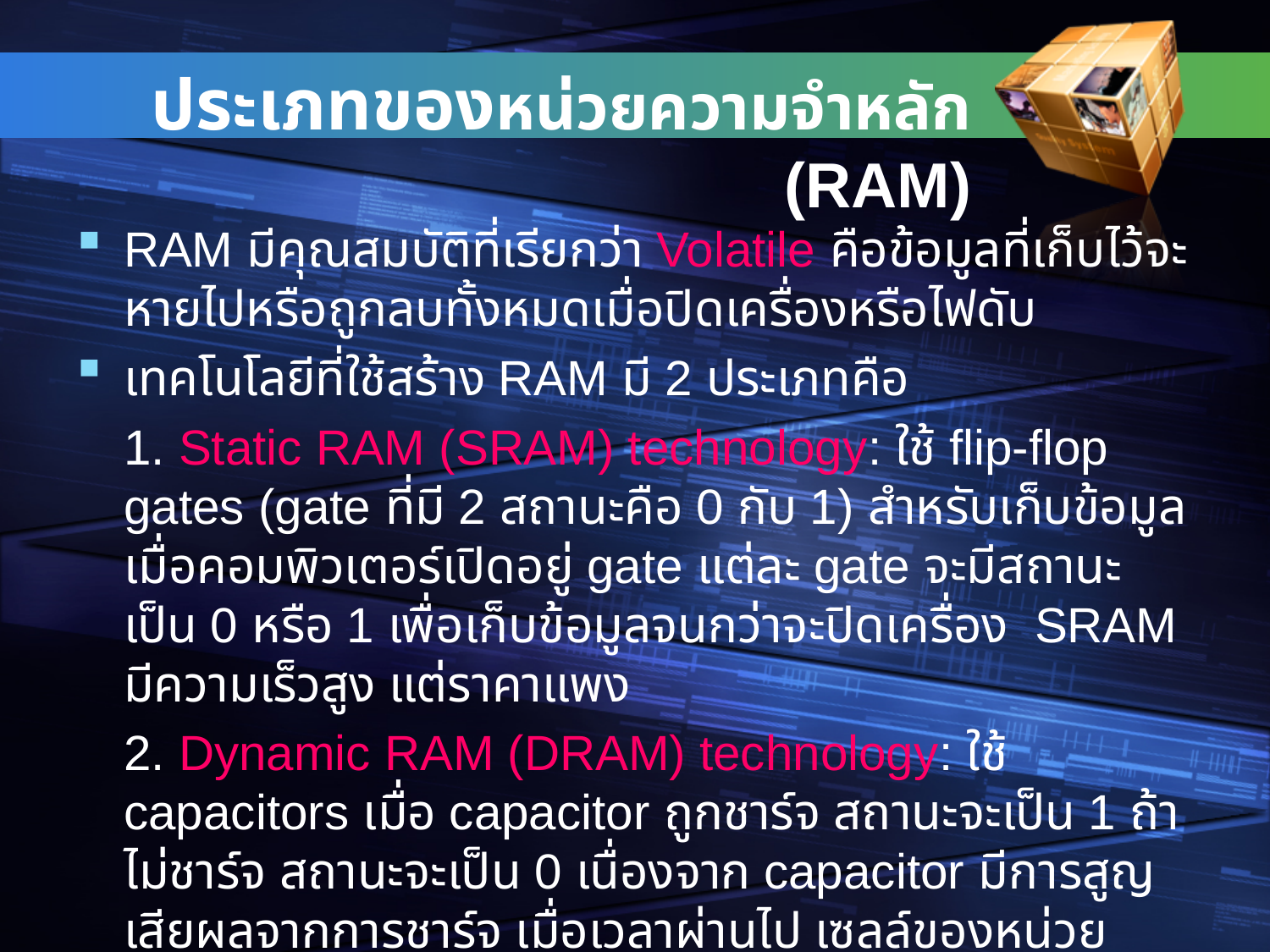

# ประเภทของหน่วยความจำหลัก (RAM)
RAM มีคุณสมบัติที่เรียกว่า Volatile คือข้อมูลที่เก็บไว้จะหายไปหรือถูกลบทั้งหมดเมื่อปิดเครื่องหรือไฟดับ
เทคโนโลยีที่ใช้สร้าง RAM มี 2 ประเภทคือ
	1. Static RAM (SRAM) technology: ใช้ flip-flop gates (gate ที่มี 2 สถานะคือ 0 กับ 1) สำหรับเก็บข้อมูล เมื่อคอมพิวเตอร์เปิดอยู่ gate แต่ละ gate จะมีสถานะเป็น 0 หรือ 1 เพื่อเก็บข้อมูลจนกว่าจะปิดเครื่อง  SRAM มีความเร็วสูง แต่ราคาแพง
	2. Dynamic RAM (DRAM) technology: ใช้ capacitors เมื่อ capacitor ถูกชาร์จ สถานะจะเป็น 1 ถ้าไม่ชาร์จ สถานะจะเป็น 0 เนื่องจาก capacitor มีการสูญเสียผลจากการชาร์จ เมื่อเวลาผ่านไป เซลล์ของหน่วยความจำจะต้องมีการ refresh เป็นระยะๆ  DRAM มีราคาถูก แต่การทำงานช้า